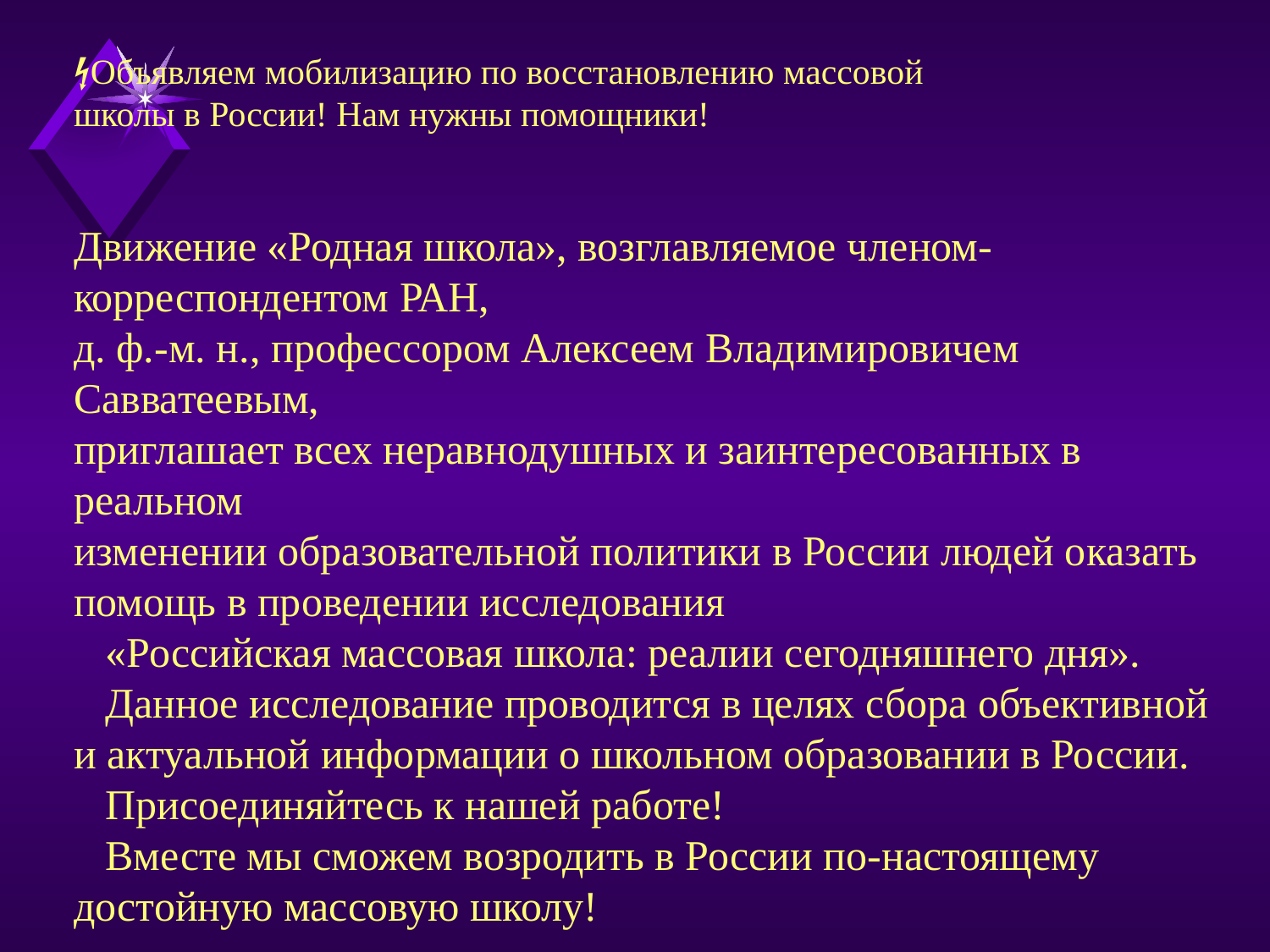

⚡️Объявляем мобилизацию по восстановлению массовой
школы в России! Нам нужны помощники!

Движение «Родная школа», возглавляемое членом-корреспондентом РАН,
д. ф.-м. н., профессором Алексеем Владимировичем Савватеевым,
приглашает всех неравнодушных и заинтересованных в реальном
изменении образовательной политики в России людей оказать
помощь в проведении исследования
   «Российская массовая школа: реалии сегодняшнего дня».
   Данное исследование проводится в целях сбора объективной
и актуальной информации о школьном образовании в России.
   Присоединяйтесь к нашей работе!
   Вместе мы сможем возродить в России по-настоящему
достойную массовую школу!